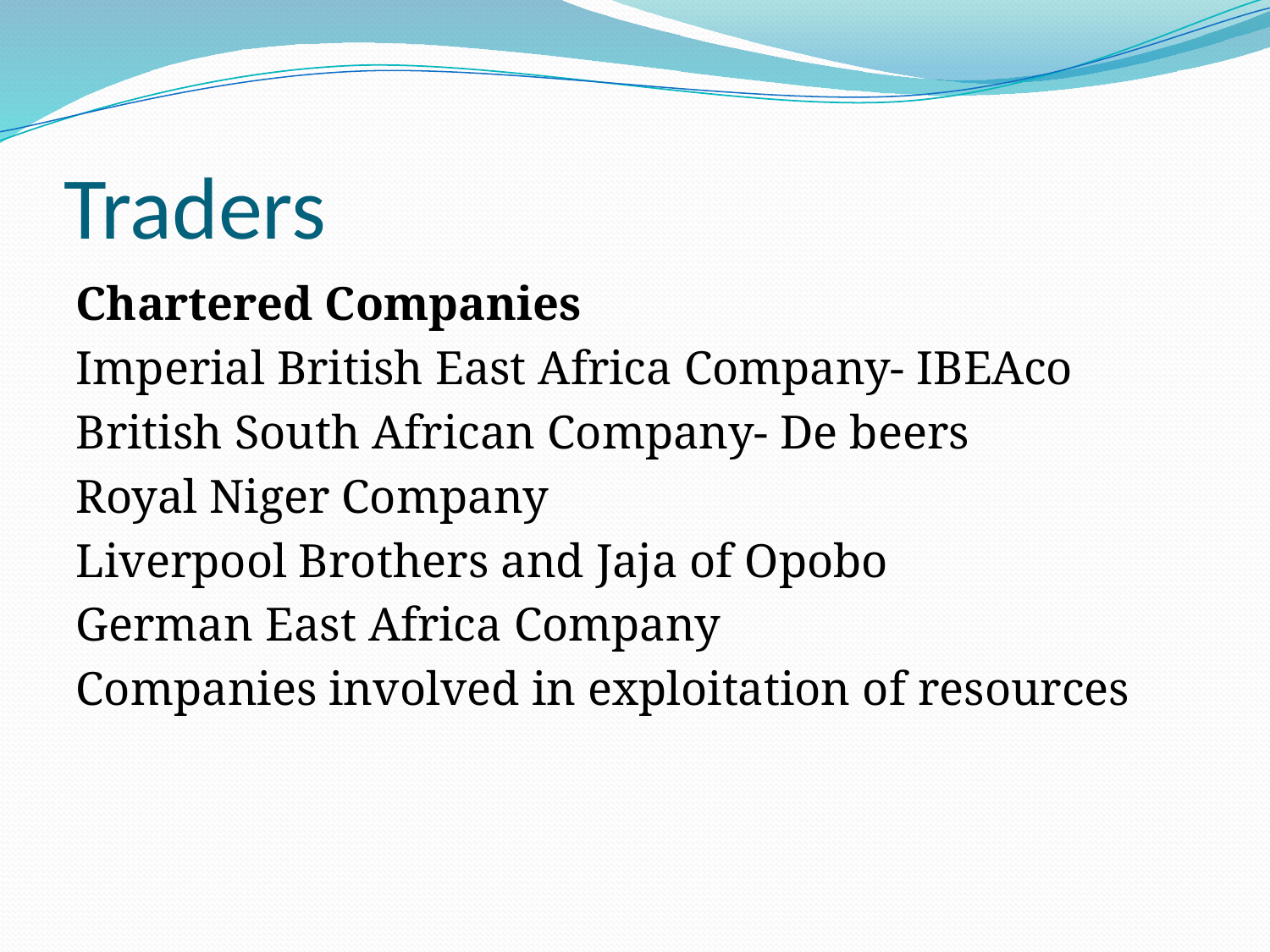

# Traders
Chartered Companies
Imperial British East Africa Company- IBEAco
British South African Company- De beers
Royal Niger Company
Liverpool Brothers and Jaja of Opobo
German East Africa Company
Companies involved in exploitation of resources